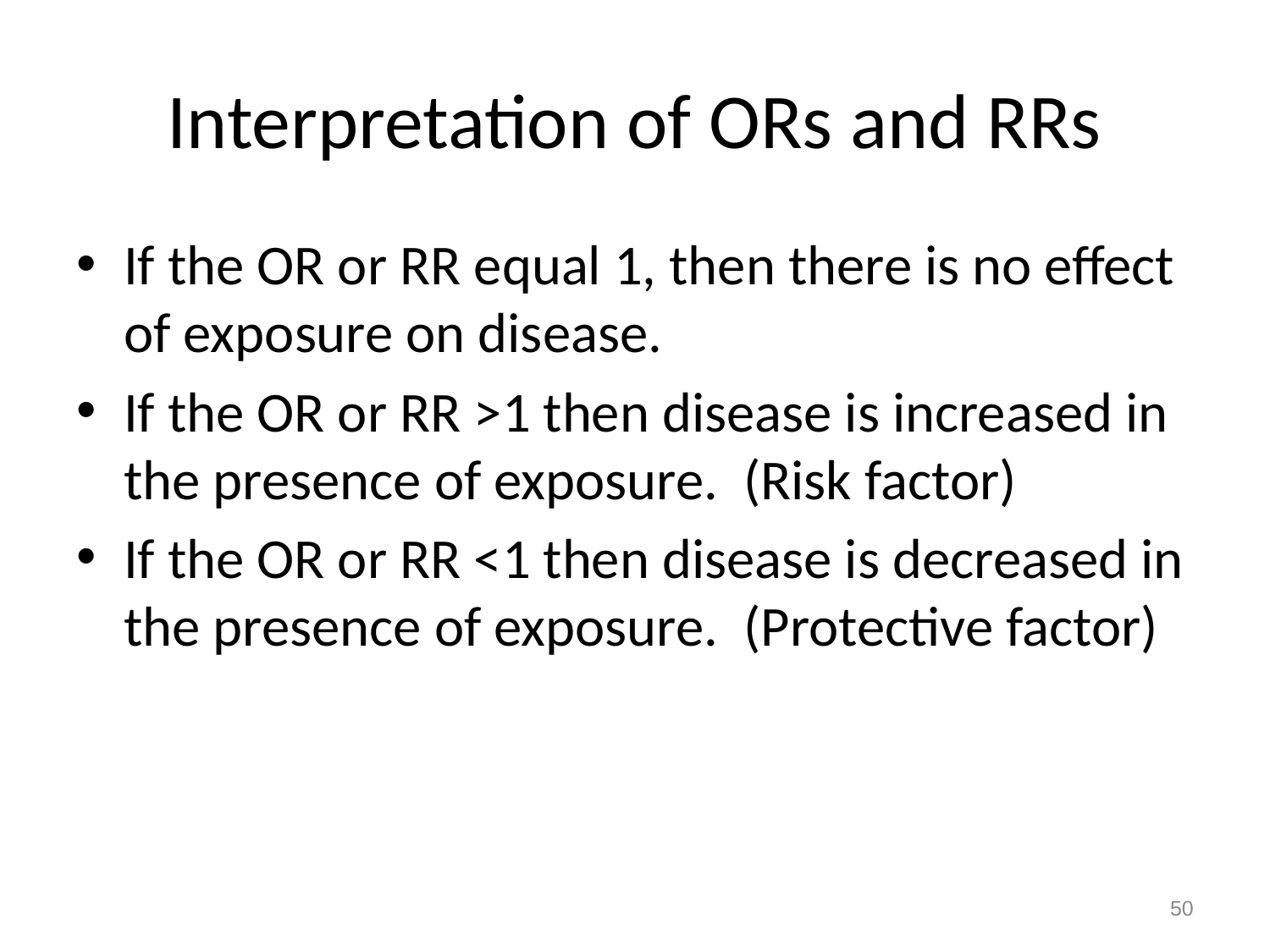

# Interpretation of ORs and RRs
If the OR or RR equal 1, then there is no effect of exposure on disease.
If the OR or RR >1 then disease is increased in the presence of exposure.  (Risk factor)
If the OR or RR <1 then disease is decreased in the presence of exposure.  (Protective factor)

50